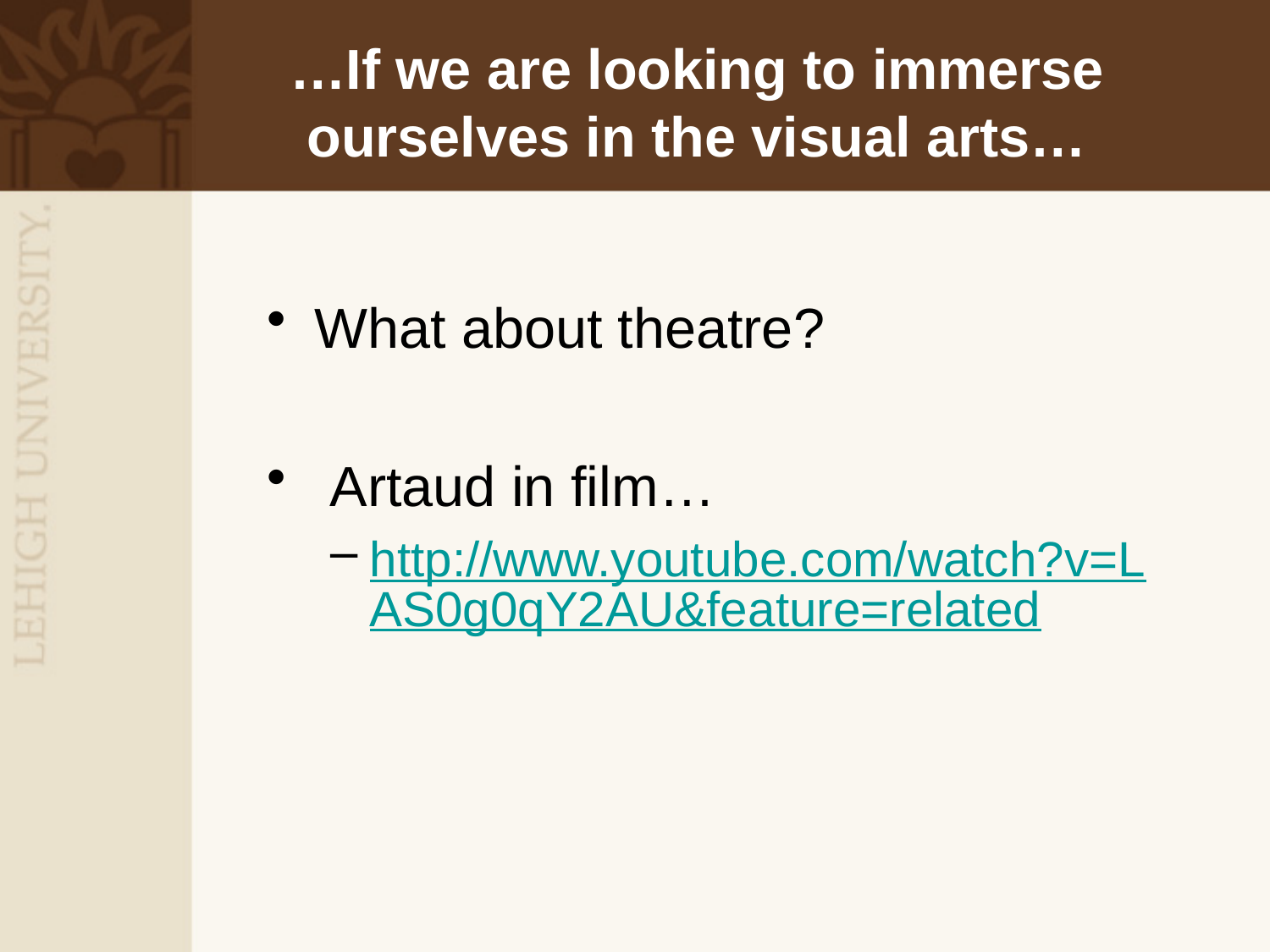

# …If we are looking to immerse ourselves in the visual arts…
What about theatre?

 Artaud in film…
http://www.youtube.com/watch?v=LAS0g0qY2AU&feature=related